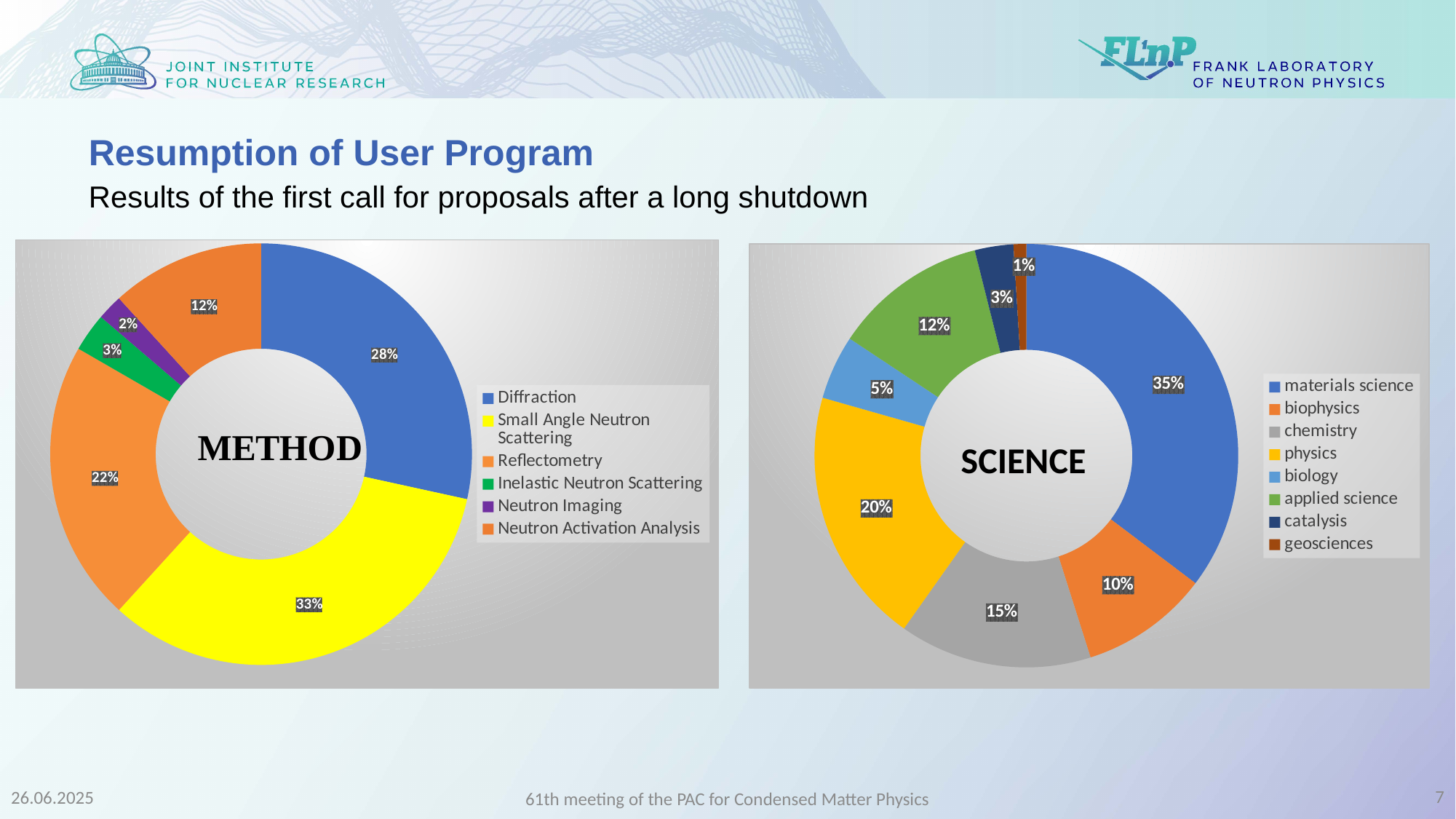

Resumption of User Program
Results of the first call for proposals after a long shutdown

### Chart

| Category |  |
|---|---|
| Diffraction | 29.0 |
| Small Angle Neutron Scattering | 34.0 |
| Reflectometry | 22.0 |
| Inelastic Neutron Scattering | 3.0 |
| Neutron Imaging | 2.0 |
| Neutron Activation Analysis | 12.0 |

### Chart

| Category |  |
|---|---|
| materials science | 36.0 |
| biophysics | 10.0 |
| chemistry | 15.0 |
| physics | 20.0 |
| biology | 5.0 |
| applied science | 12.0 |
| catalysis | 3.0 |
| geosciences | 1.0 |
SCIENCE
7
26.06.2025
61th meeting of the PAC for Condensed Matter Physics